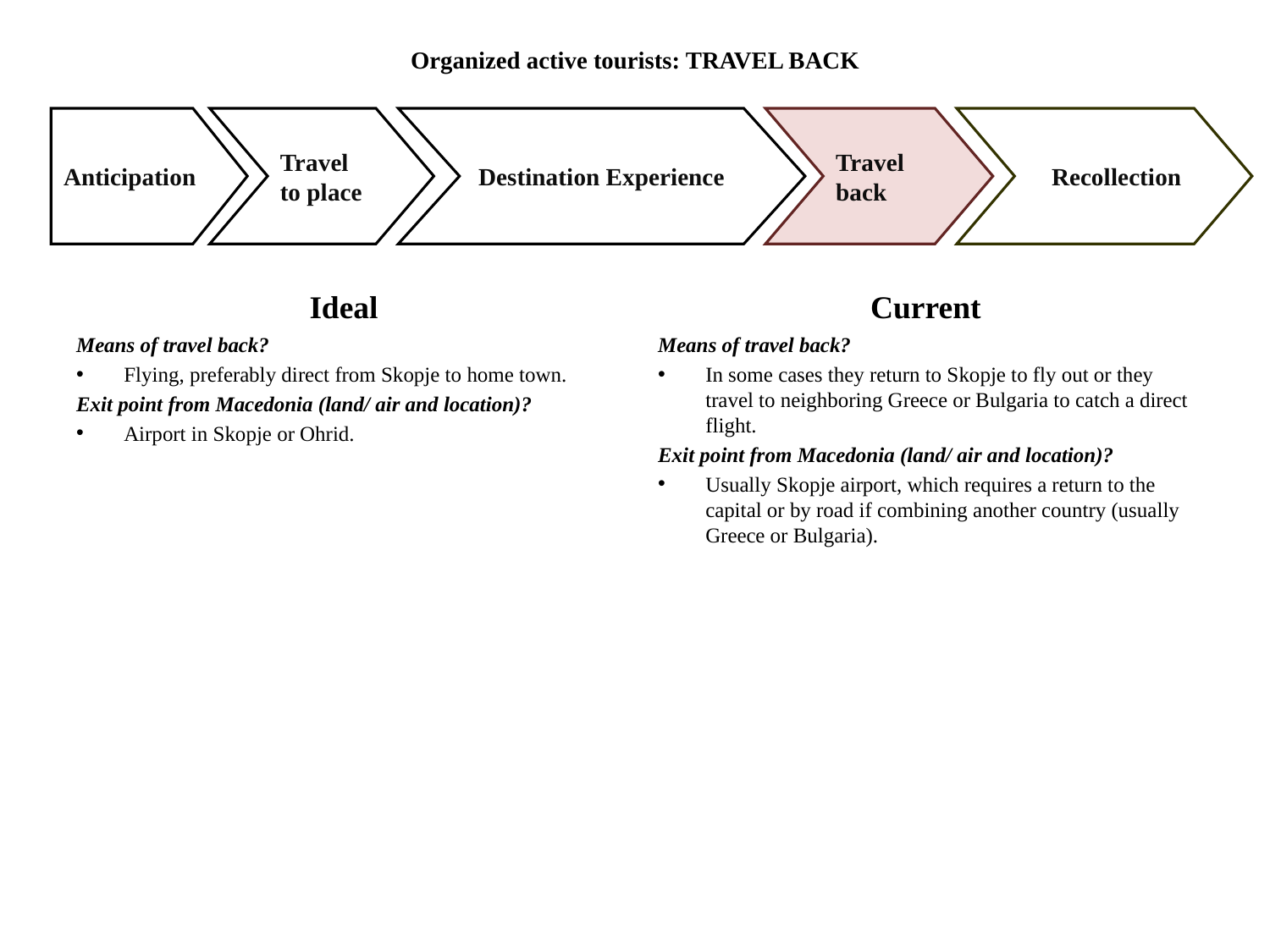

# Organized active tourists: TRAVEL BACK
Anticipation
Travel to place
Destination Experience
Travel back
    Recollection
Ideal
Current
Means of travel back?
Flying, preferably direct from Skopje to home town.
Exit point from Macedonia (land/ air and location)?
Airport in Skopje or Ohrid.
Means of travel back?
In some cases they return to Skopje to fly out or they travel to neighboring Greece or Bulgaria to catch a direct flight.
Exit point from Macedonia (land/ air and location)?
Usually Skopje airport, which requires a return to the capital or by road if combining another country (usually Greece or Bulgaria).